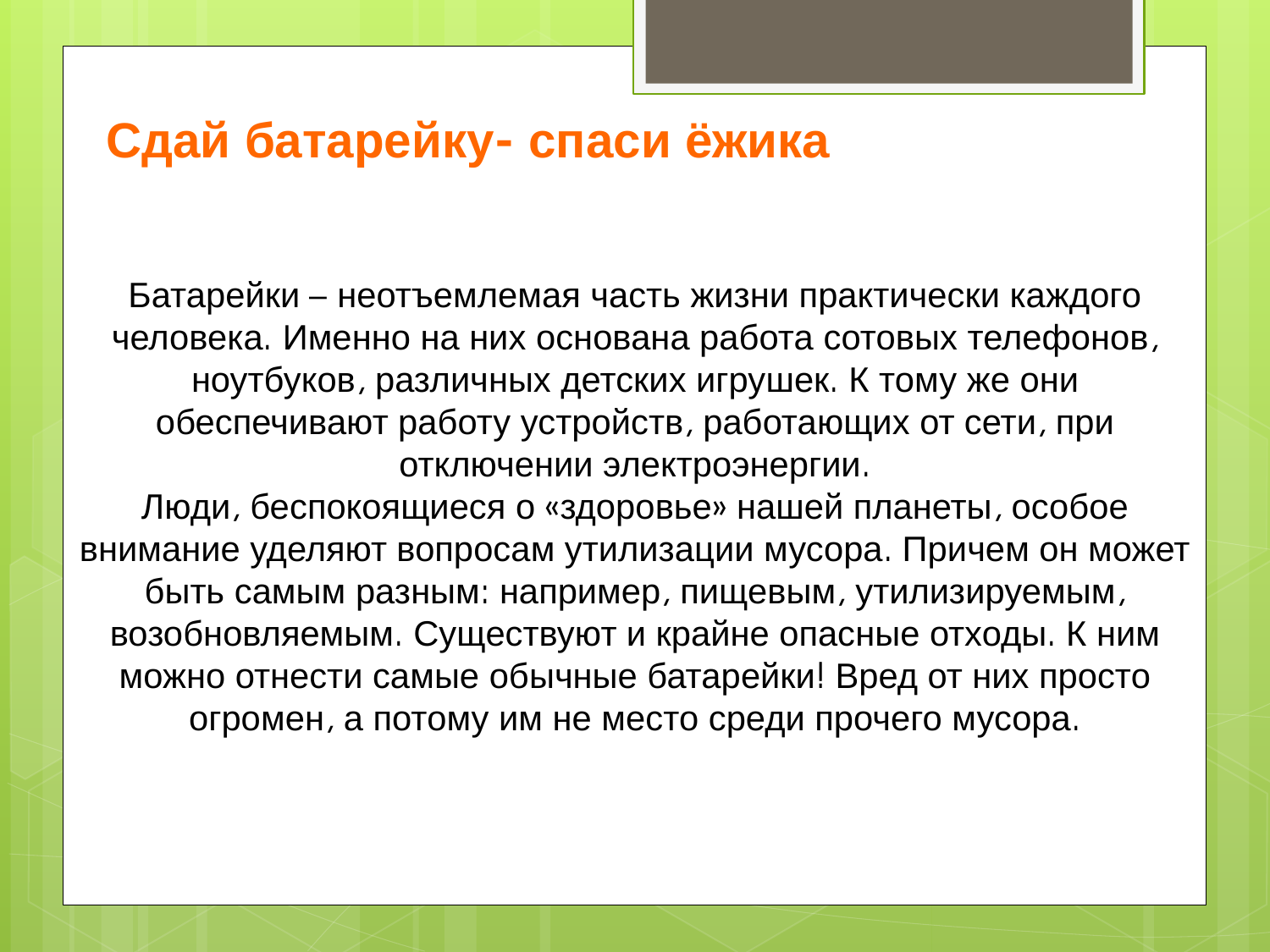

Сдай батарейку- спаси ёжика
Батарейки – неотъемлемая часть жизни практически каждого человека. Именно на них основана работа сотовых телефонов, ноутбуков, различных детских игрушек. К тому же они обеспечивают работу устройств, работающих от сети, при отключении электроэнергии.
Люди, беспокоящиеся о «здоровье» нашей планеты, особое внимание уделяют вопросам утилизации мусора. Причем он может быть самым разным: например, пищевым, утилизируемым, возобновляемым. Существуют и крайне опасные отходы. К ним можно отнести самые обычные батарейки! Вред от них просто огромен, а потому им не место среди прочего мусора.